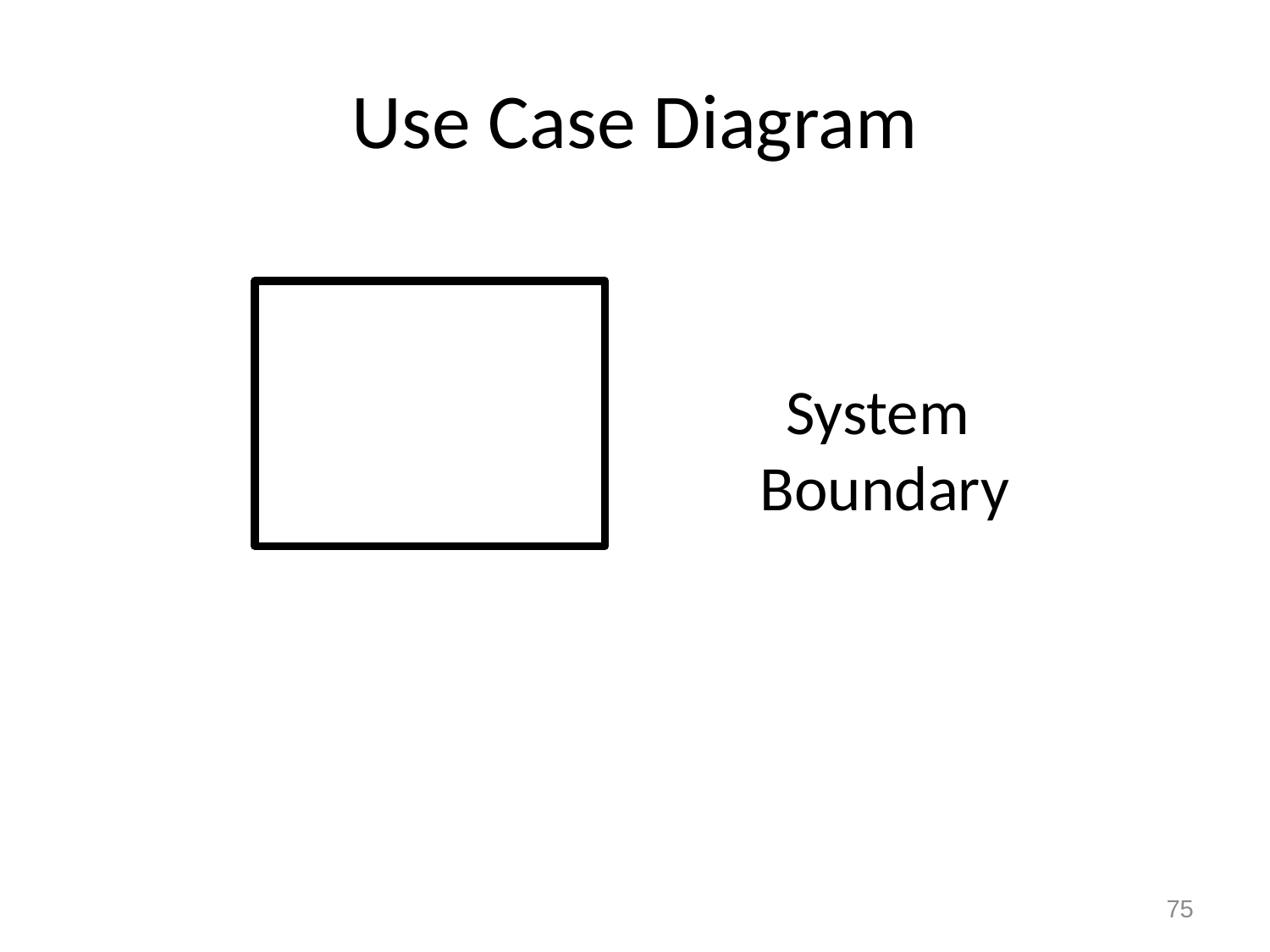

# Use Case Diagram

System
Boundary
75